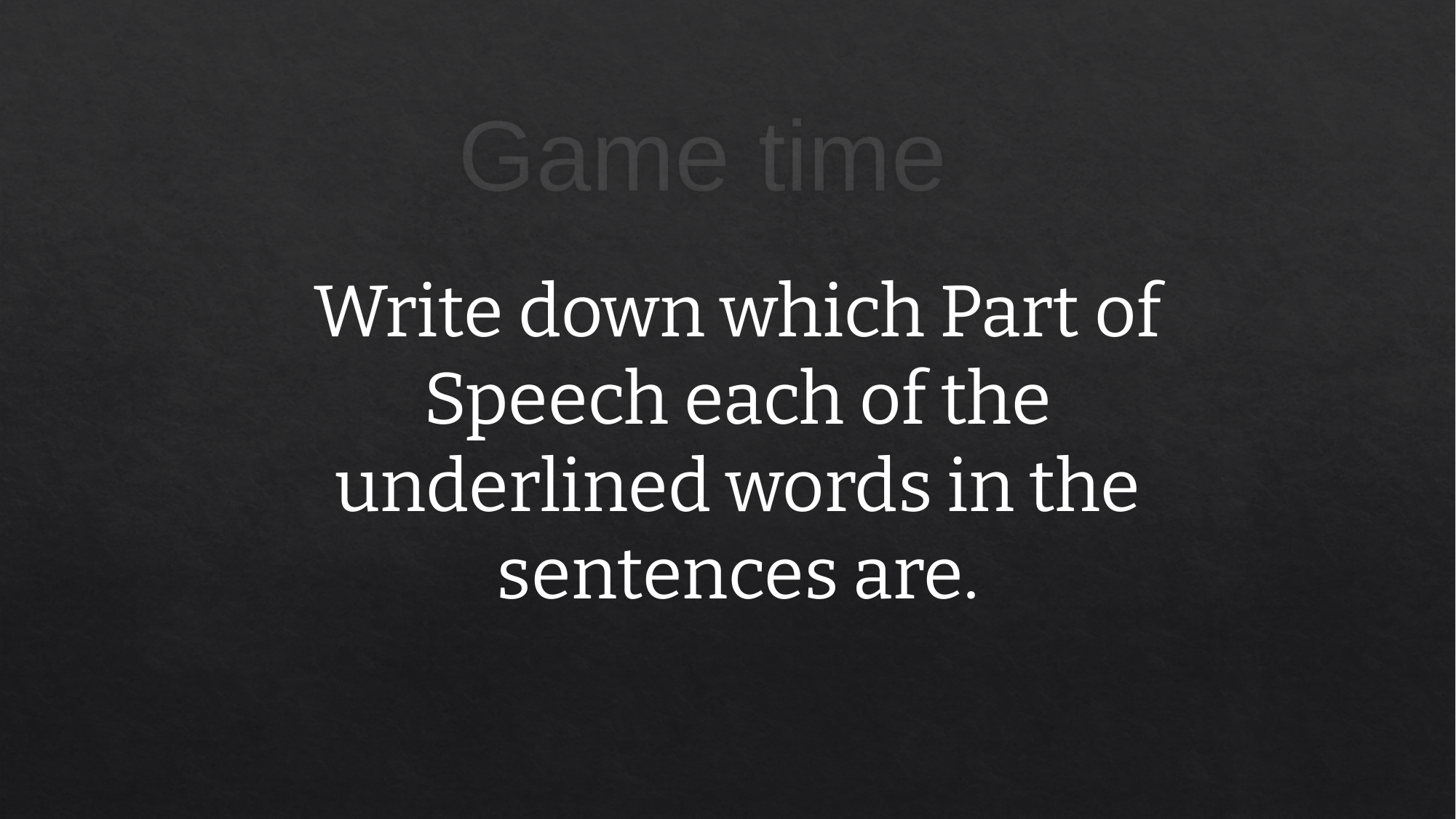

# Game time
Write down which Part of Speech each of the underlined words in the sentences are.